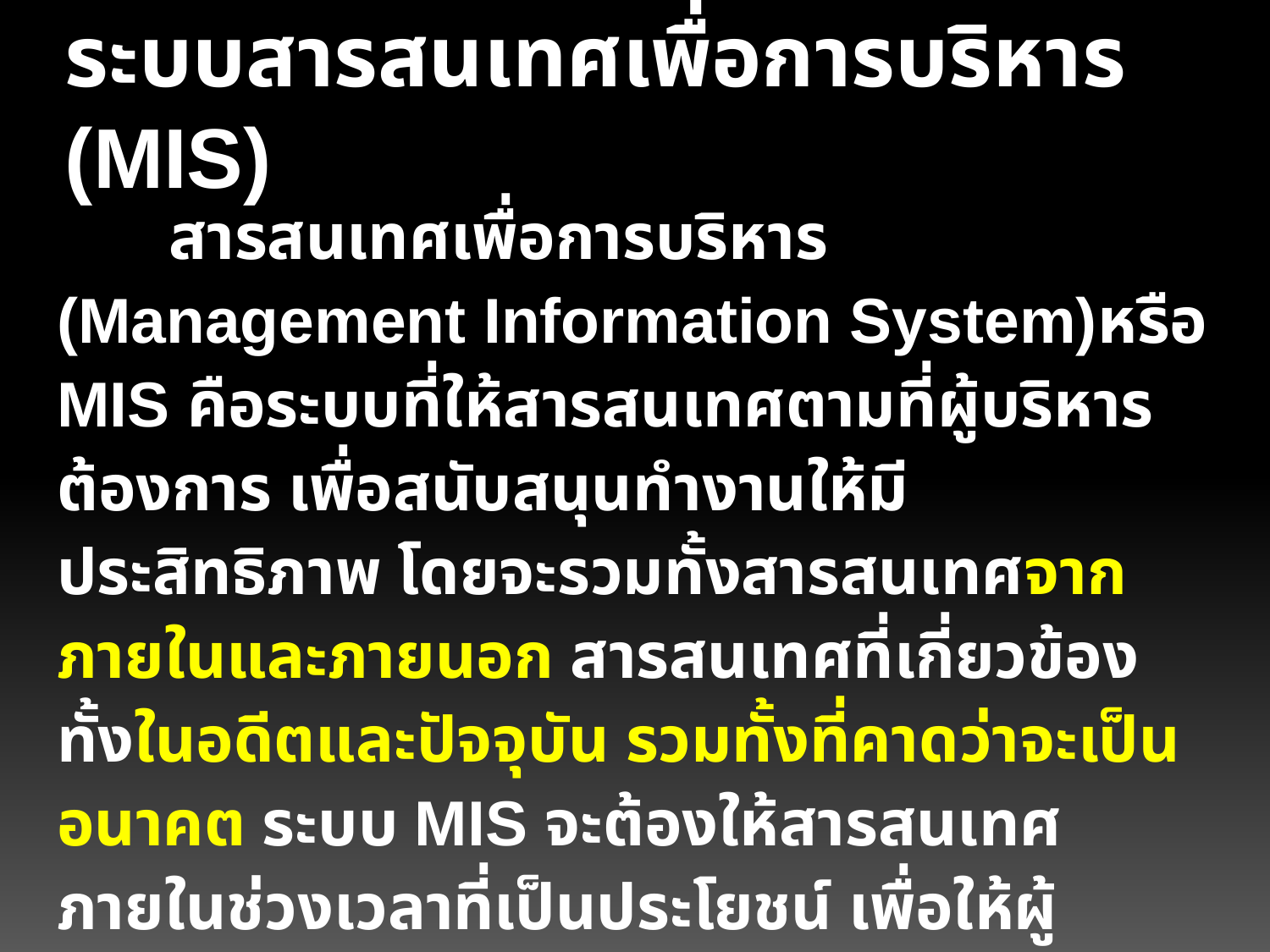

ระบบสารสนเทศเพื่อการบริหาร (MIS)
สารสนเทศเพื่อการบริหาร (Management Information System)หรือ MIS คือระบบที่ให้สารสนเทศตามที่ผู้บริหารต้องการ เพื่อสนับสนุนทำงานให้มีประสิทธิภาพ โดยจะรวมทั้งสารสนเทศจากภายในและภายนอก สารสนเทศที่เกี่ยวข้องทั้งในอดีตและปัจจุบัน รวมทั้งที่คาดว่าจะเป็นอนาคต ระบบ MIS จะต้องให้สารสนเทศภายในช่วงเวลาที่เป็นประโยชน์ เพื่อให้ผู้บริหารสามารถตัดสินใจในการวางแผน การควบคุม และการสั่งการได้อย่างถูกต้อง